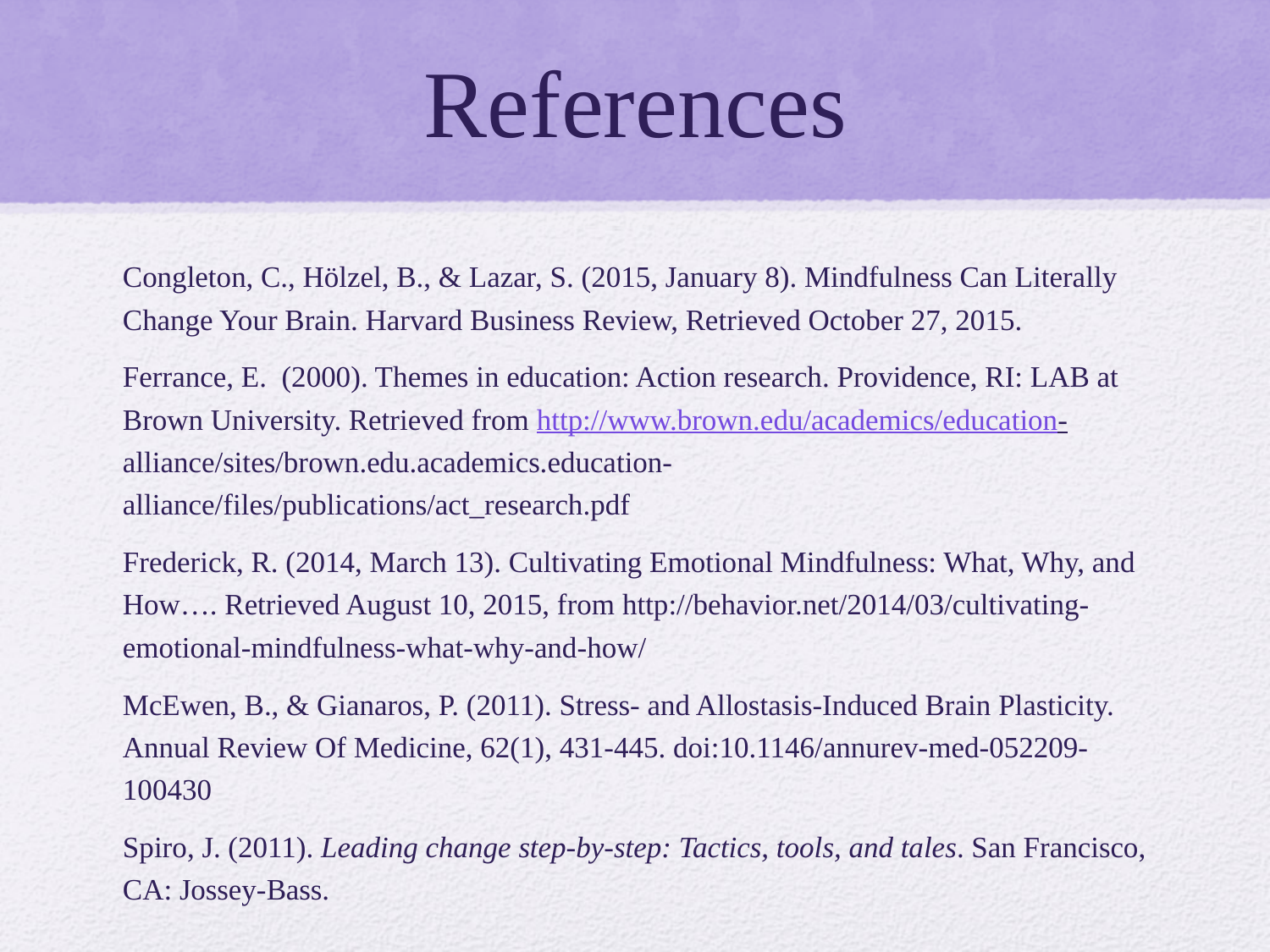

# References
Congleton, C., Hölzel, B., & Lazar, S. (2015, January 8). Mindfulness Can Literally Change Your Brain. Harvard Business Review, Retrieved October 27, 2015.
Ferrance, E.  (2000). Themes in education: Action research. Providence, RI: LAB at Brown University. Retrieved from http://www.brown.edu/academics/education-alliance/sites/brown.edu.academics.education- alliance/files/publications/act_research.pdf
Frederick, R. (2014, March 13). Cultivating Emotional Mindfulness: What, Why, and How…. Retrieved August 10, 2015, from http://behavior.net/2014/03/cultivating-emotional-mindfulness-what-why-and-how/
McEwen, B., & Gianaros, P. (2011). Stress- and Allostasis-Induced Brain Plasticity. Annual Review Of Medicine, 62(1), 431-445. doi:10.1146/annurev-med-052209-100430
Spiro, J. (2011). Leading change step-by-step: Tactics, tools, and tales. San Francisco, CA: Jossey-Bass.